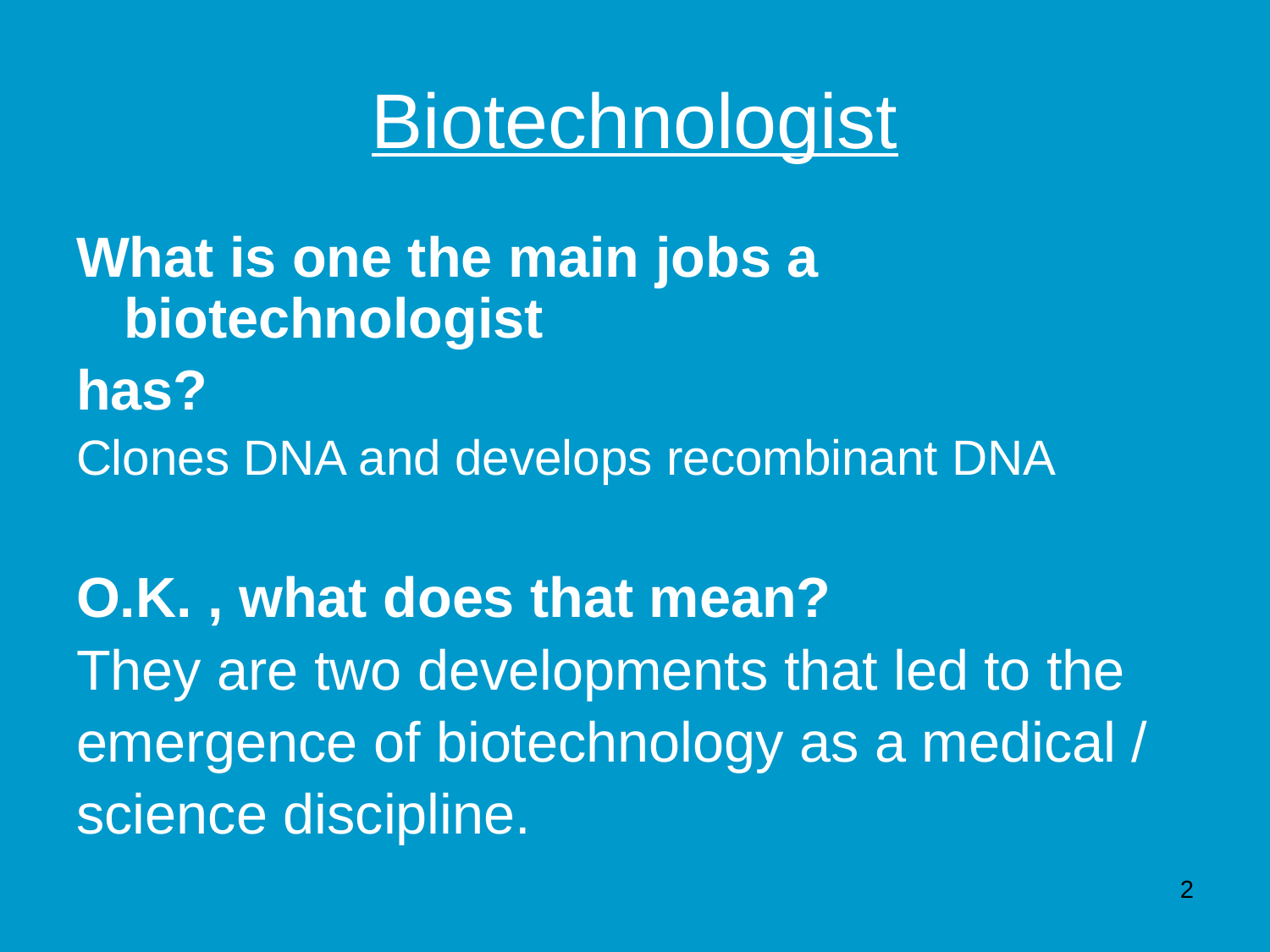

# Biotechnologist
What is one the main jobs a biotechnologist
has?
Clones DNA and develops recombinant DNA

O.K. , what does that mean?
They are two developments that led to the
emergence of biotechnology as a medical /
science discipline.

2